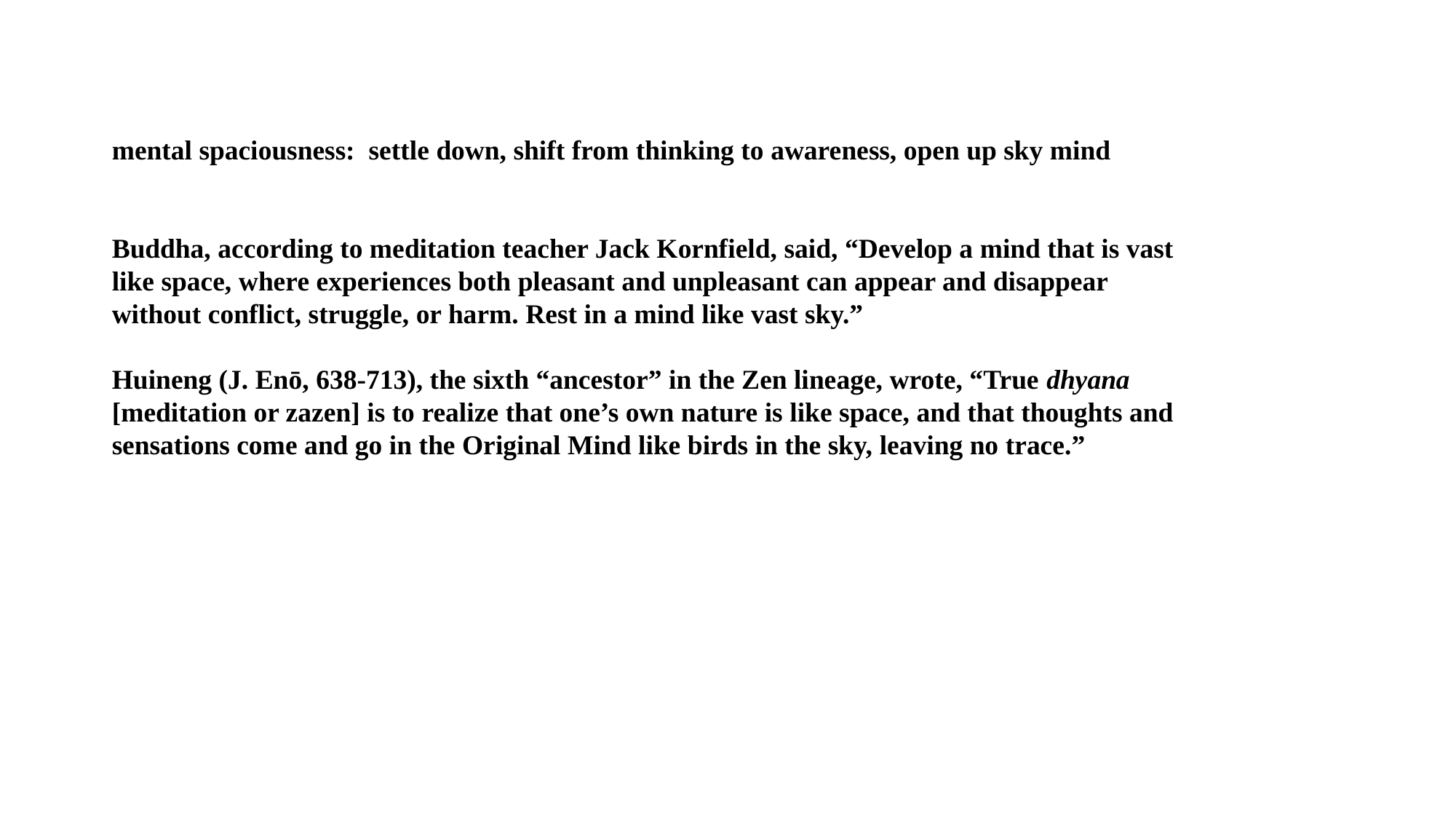

mental spaciousness:  settle down, shift from thinking to awareness, open up sky mind

Buddha, according to meditation teacher Jack Kornfield, said, “Develop a mind that is vast like space, where experiences both pleasant and unpleasant can appear and disappear without conflict, struggle, or harm. Rest in a mind like vast sky.”

Huineng (J. Enō, 638-713), the sixth “ancestor” in the Zen lineage, wrote, “True dhyana [meditation or zazen] is to realize that one’s own nature is like space, and that thoughts and sensations come and go in the Original Mind like birds in the sky, leaving no trace.”